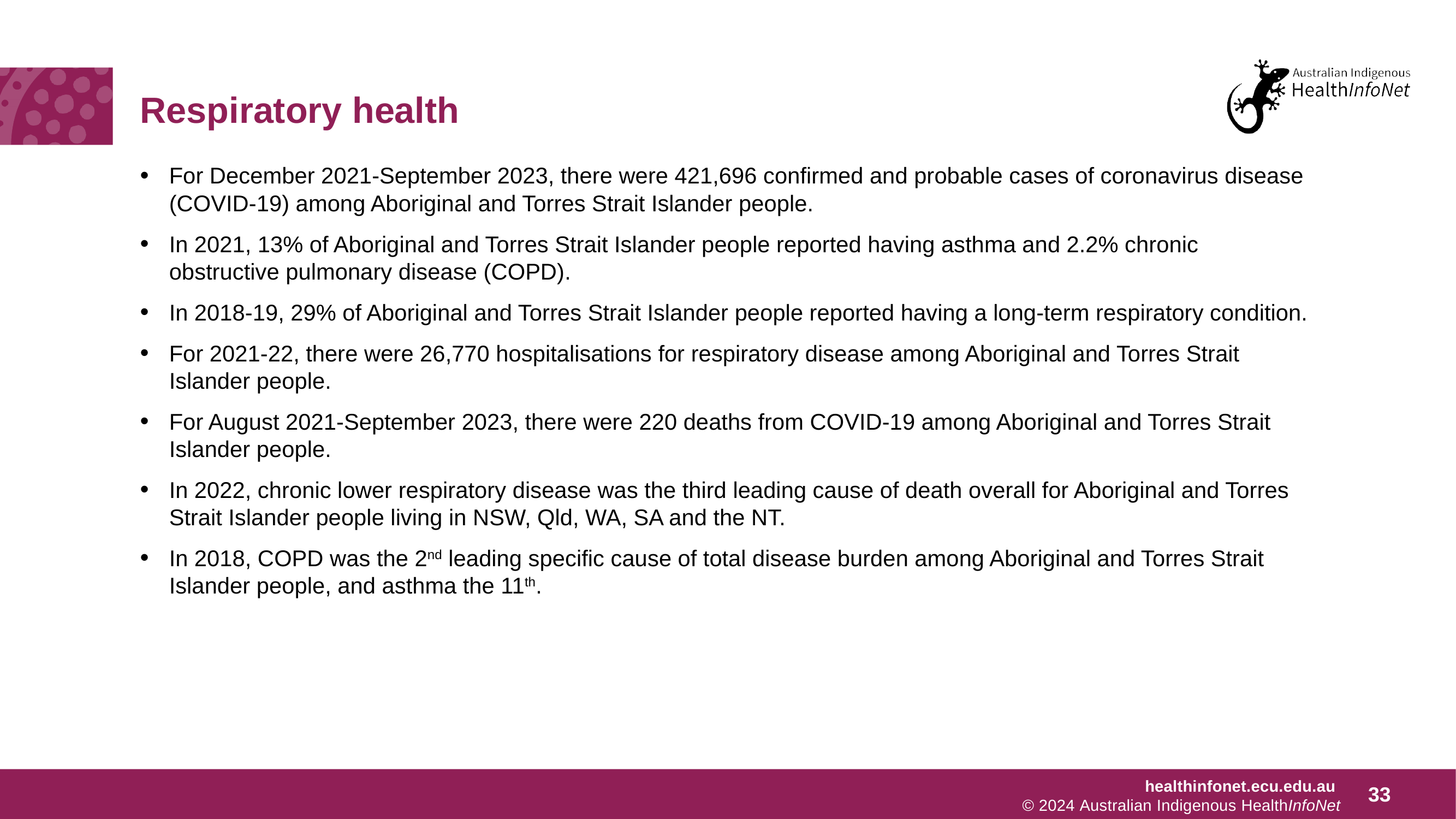

# Respiratory health
For December 2021-September 2023, there were 421,696 confirmed and probable cases of coronavirus disease (COVID-19) among Aboriginal and Torres Strait Islander people.
In 2021, 13% of Aboriginal and Torres Strait Islander people reported having asthma and 2.2% chronic obstructive pulmonary disease (COPD).
In 2018-19, 29% of Aboriginal and Torres Strait Islander people reported having a long-term respiratory condition.
For 2021-22, there were 26,770 hospitalisations for respiratory disease among Aboriginal and Torres Strait Islander people.
For August 2021-September 2023, there were 220 deaths from COVID-19 among Aboriginal and Torres Strait Islander people.
In 2022, chronic lower respiratory disease was the third leading cause of death overall for Aboriginal and Torres Strait Islander people living in NSW, Qld, WA, SA and the NT.
In 2018, COPD was the 2nd leading specific cause of total disease burden among Aboriginal and Torres Strait Islander people, and asthma the 11th.